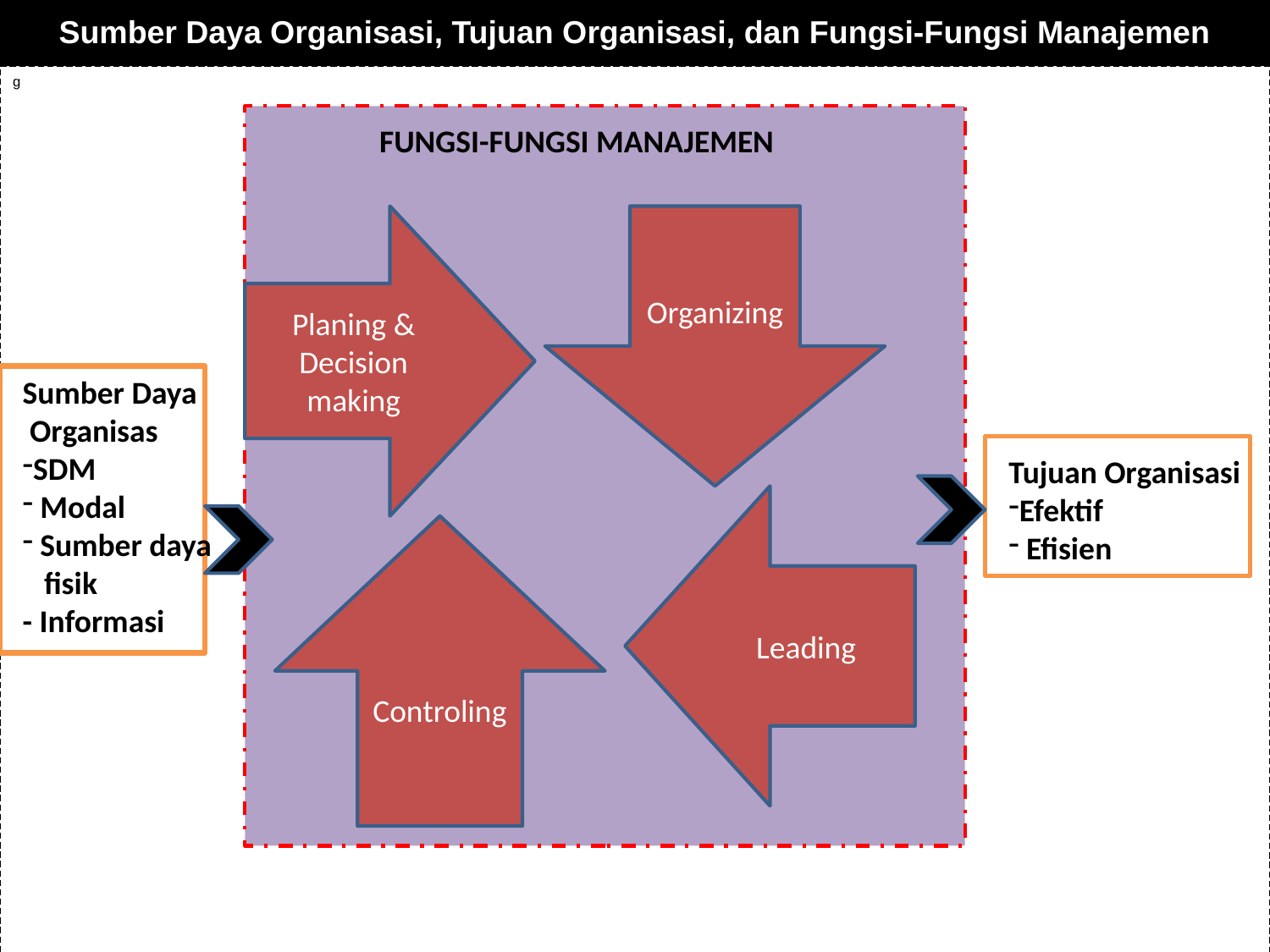

# Sumber Daya Organisasi, Tujuan Organisasi, dan Fungsi-Fungsi Manajemen
g

FUNGSI-FUNGSI MANAJEMEN
Planing & Decision making
Organizing

Sumber Daya
 Organisas
SDM
 Modal
 Sumber daya
   fisik
- Informasi

Tujuan Organisasi
Efektif
 Efisien

Leading

Controling